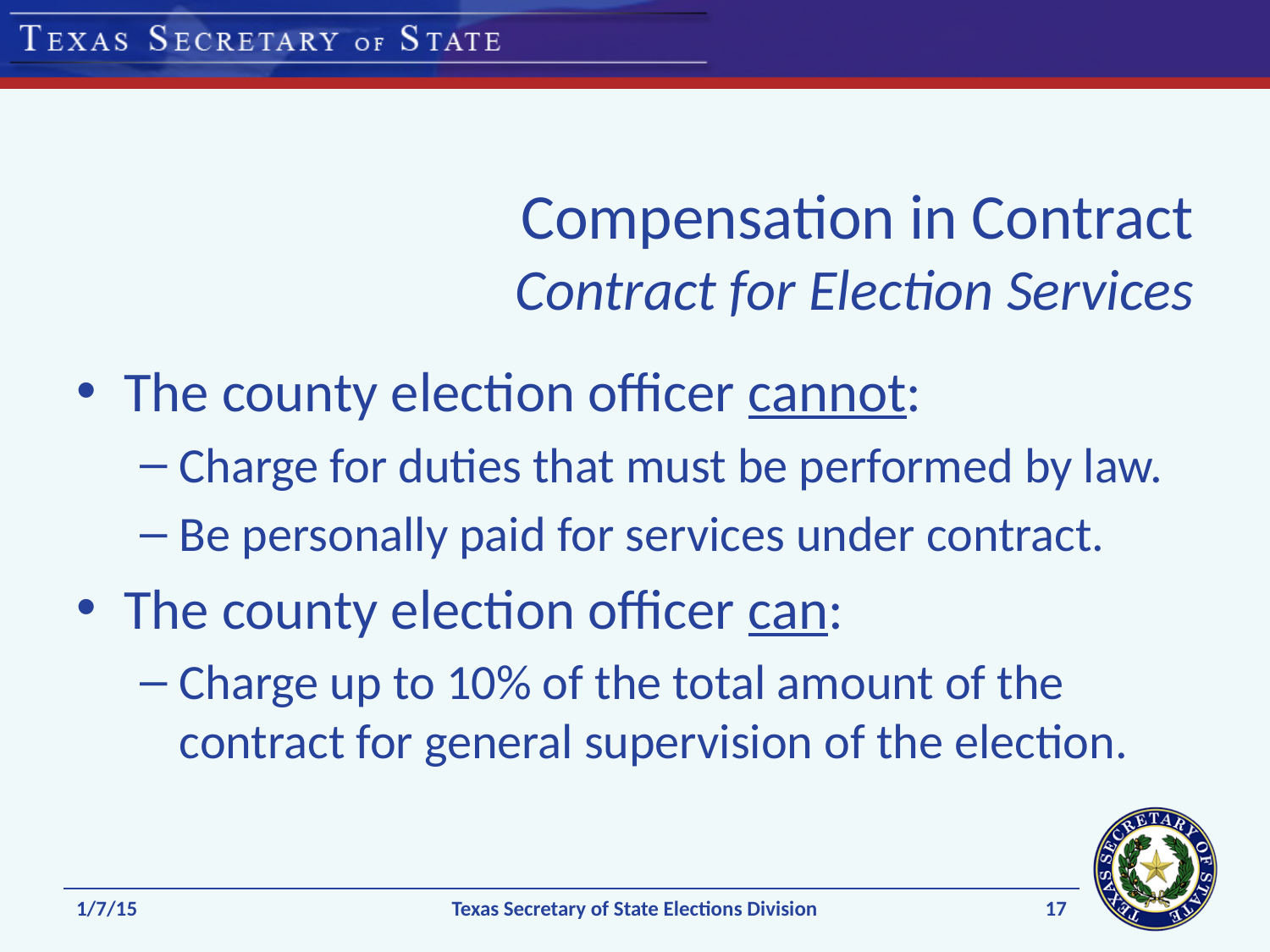

# Compensation in Contract Contract for Election Services
The county election officer cannot:
Charge for duties that must be performed by law.
Be personally paid for services under contract.
The county election officer can:
Charge up to 10% of the total amount of the contract for general supervision of the election.
17
1/7/15
Texas Secretary of State Elections Division